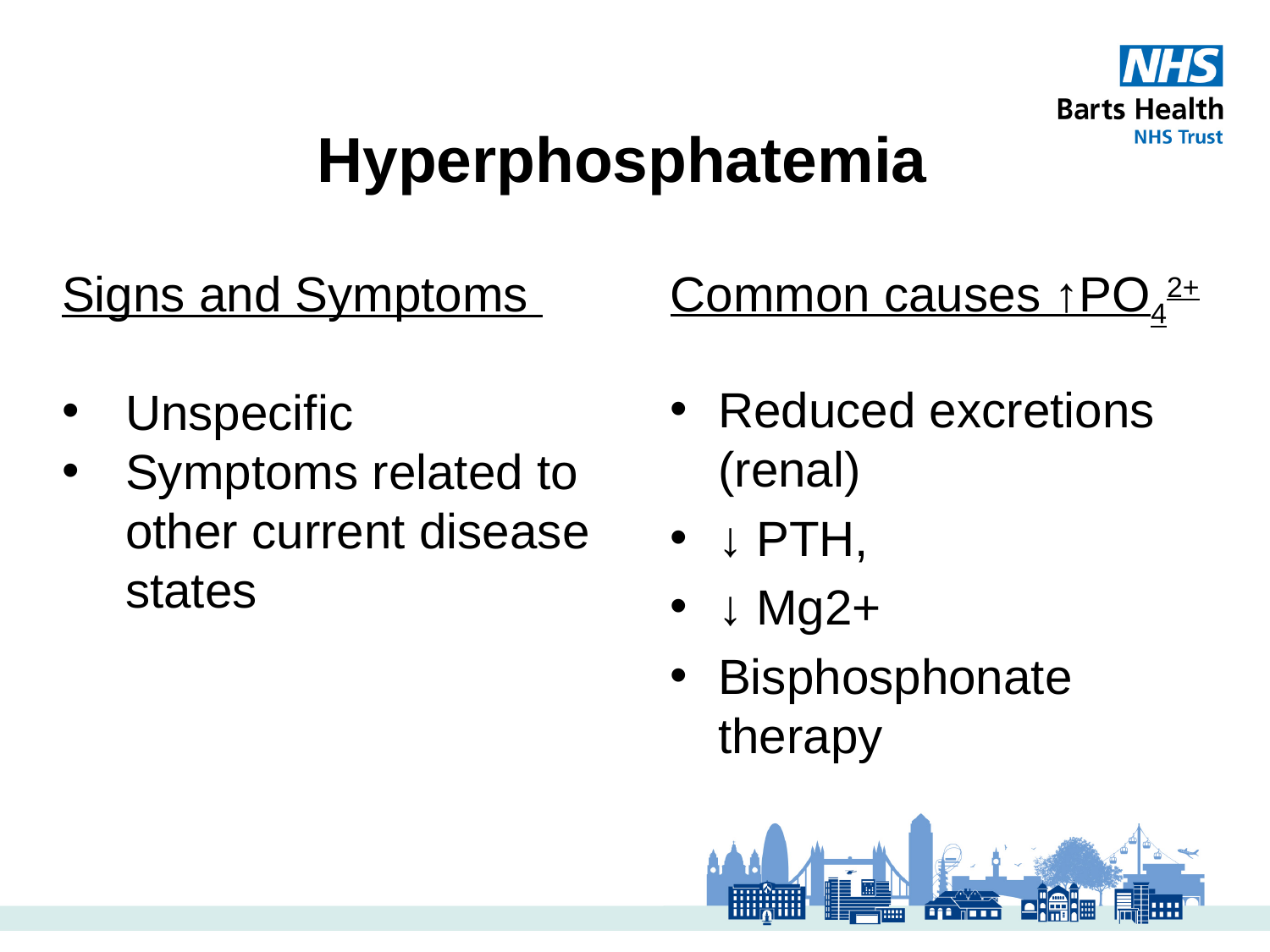

# Hyperphosphatemia
Signs and Symptoms

Unspecific
Symptoms related to other current disease states
Common causes ↑PO42+

Reduced excretions (renal)
↓ PTH,
↓ Mg2+
Bisphosphonate therapy